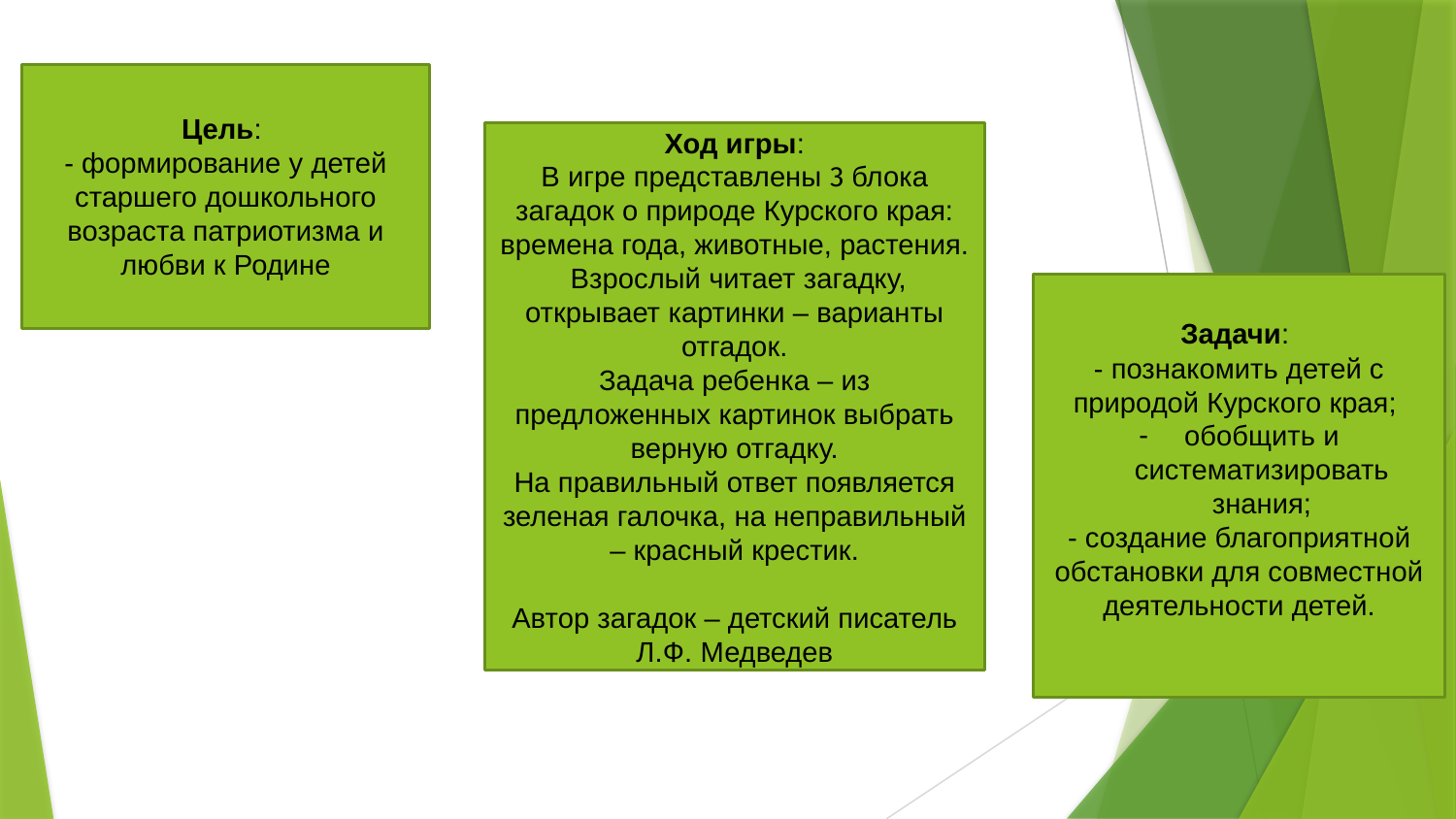

Цель:
- формирование у детей старшего дошкольного возраста патриотизма и любви к Родине

Ход игры:
В игре представлены 3 блока загадок о природе Курского края: времена года, животные, растения.
 Взрослый читает загадку, открывает картинки – варианты отгадок.
Задача ребенка – из предложенных картинок выбрать верную отгадку.
На правильный ответ появляется зеленая галочка, на неправильный – красный крестик.

Автор загадок – детский писатель Л.Ф. Медведев

Задачи:
- познакомить детей с природой Курского края;
обобщить и систематизировать знания;
- создание благоприятной обстановки для совместной деятельности детей.